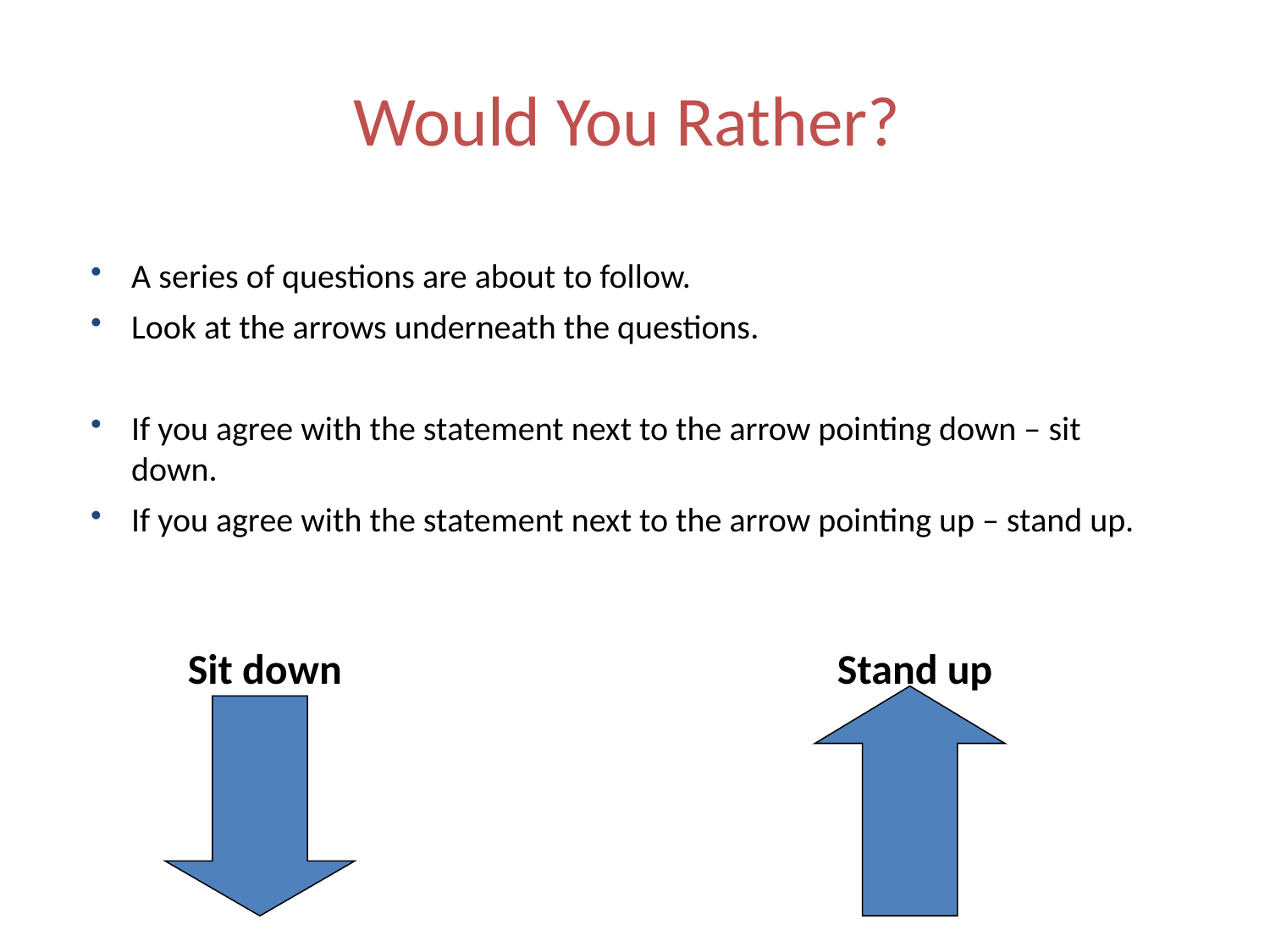

# Would You Rather?

A series of questions are about to follow.
Look at the arrows underneath the questions.

If you agree with the statement next to the arrow pointing down – sit down.
If you agree with the statement next to the arrow pointing up – stand up.

Sit down
Stand up